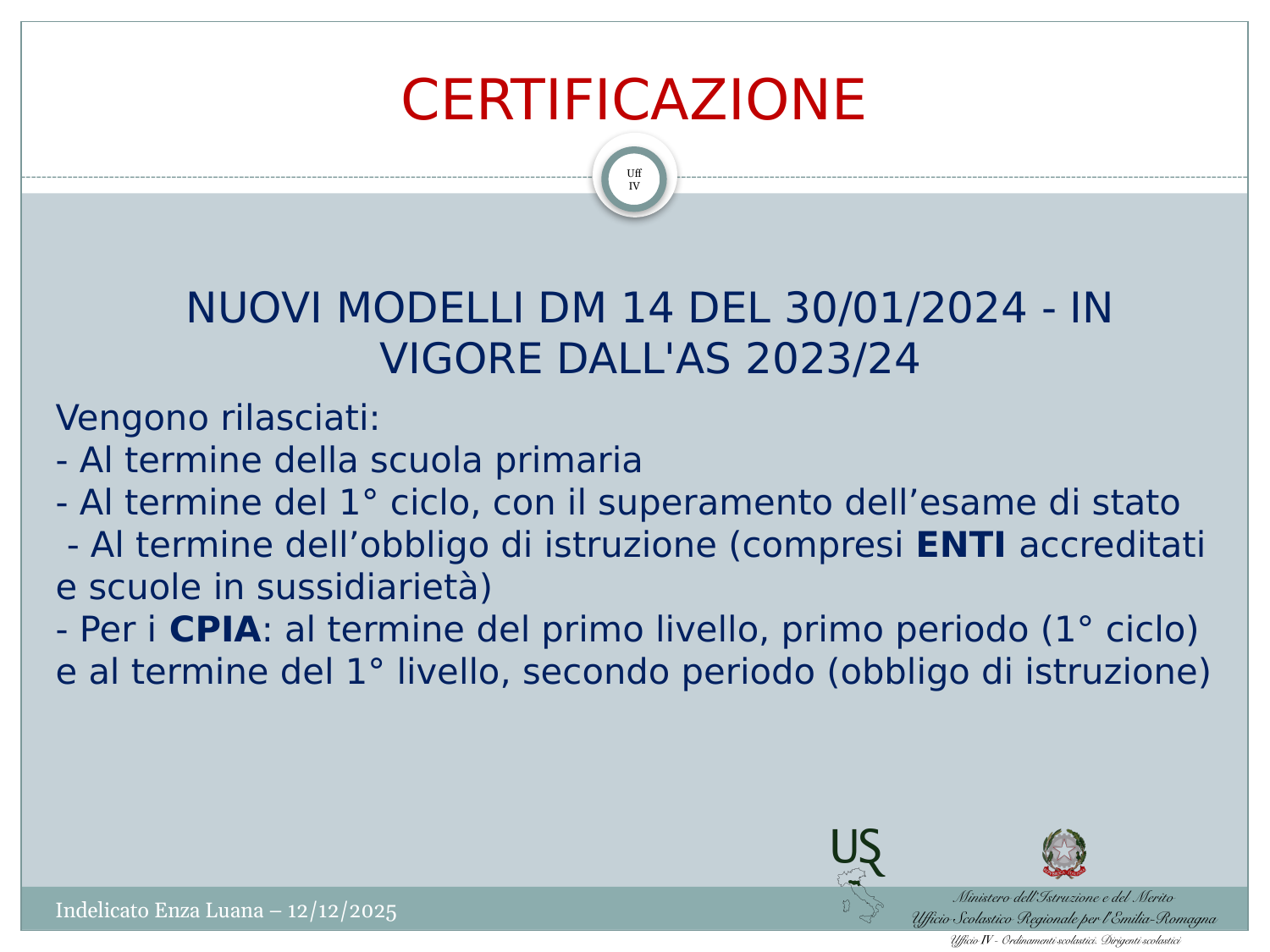

# CERTIFICAZIONE
NUOVI MODELLI DM 14 DEL 30/01/2024 - IN VIGORE DALL'AS 2023/24
Vengono rilasciati:
- Al termine della scuola primaria
- Al termine del 1° ciclo, con il superamento dell’esame di stato
 - Al termine dell’obbligo di istruzione (compresi ENTI accreditati e scuole in sussidiarietà)
- Per i CPIA: al termine del primo livello, primo periodo (1° ciclo) e al termine del 1° livello, secondo periodo (obbligo di istruzione)
Indelicato Enza Luana – 12/12/2025